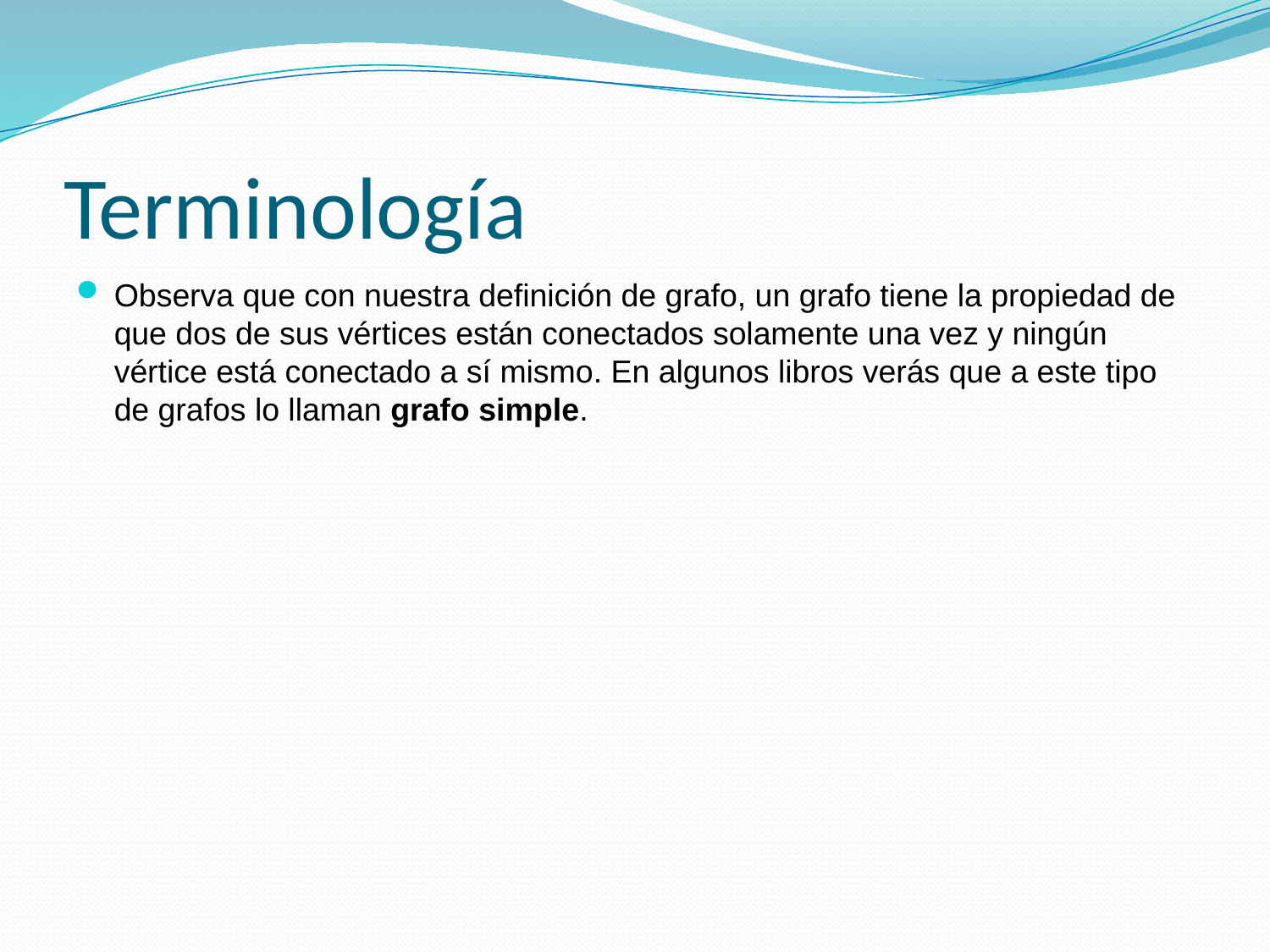

# Terminología
Observa que con nuestra definición de grafo, un grafo tiene la propiedad de que dos de sus vértices están conectados solamente una vez y ningún vértice está conectado a sí mismo. En algunos libros verás que a este tipo de grafos lo llaman grafo simple.